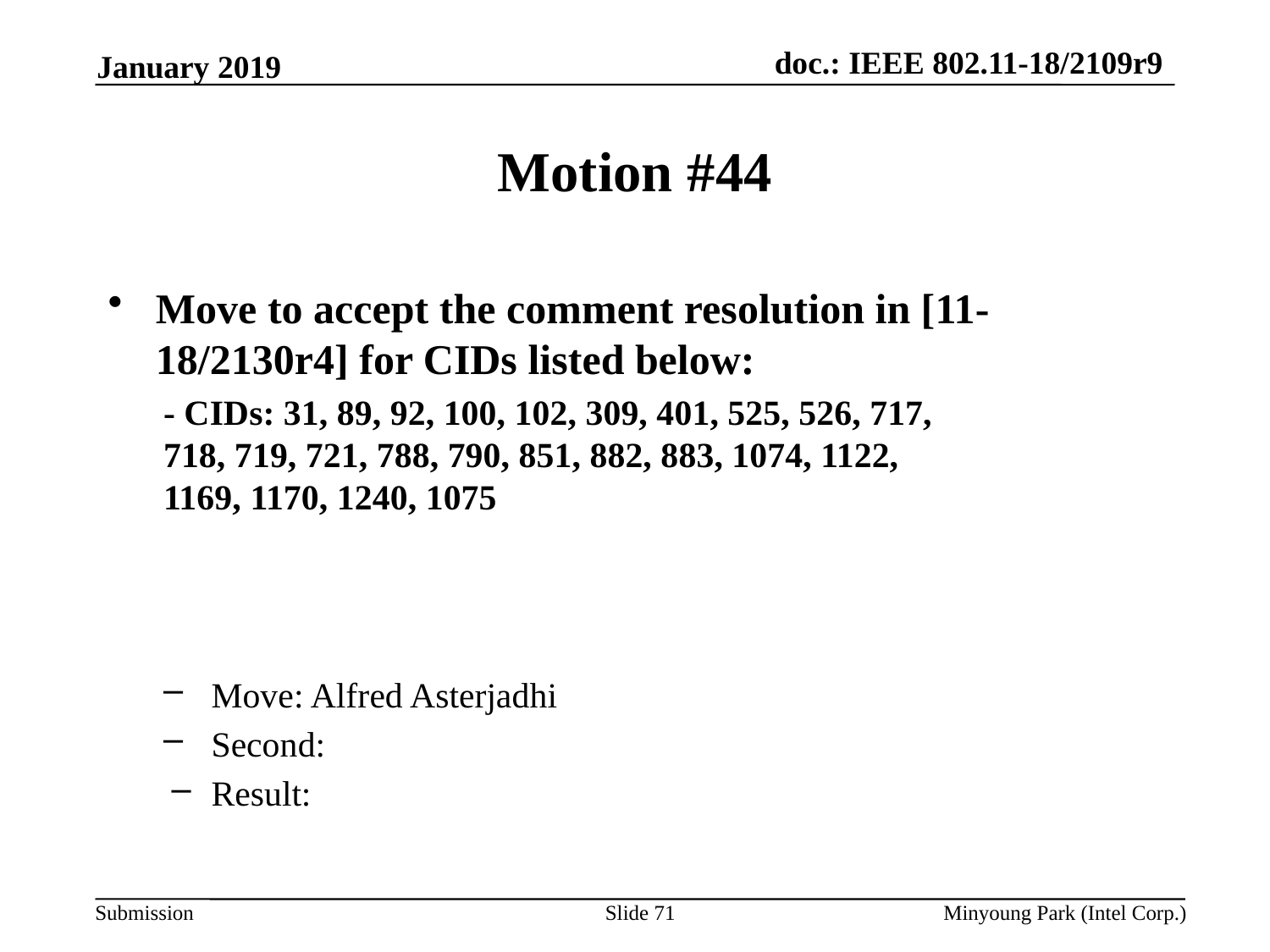

January 2019
# Motion #44
Move to accept the comment resolution in [11-18/2130r4] for CIDs listed below:
- CIDs: 31, 89, 92, 100, 102, 309, 401, 525, 526, 717,
718, 719, 721, 788, 790, 851, 882, 883, 1074, 1122,
1169, 1170, 1240, 1075

Move: Alfred Asterjadhi
Second:
Result:

Slide 71
Minyoung Park (Intel Corp.)